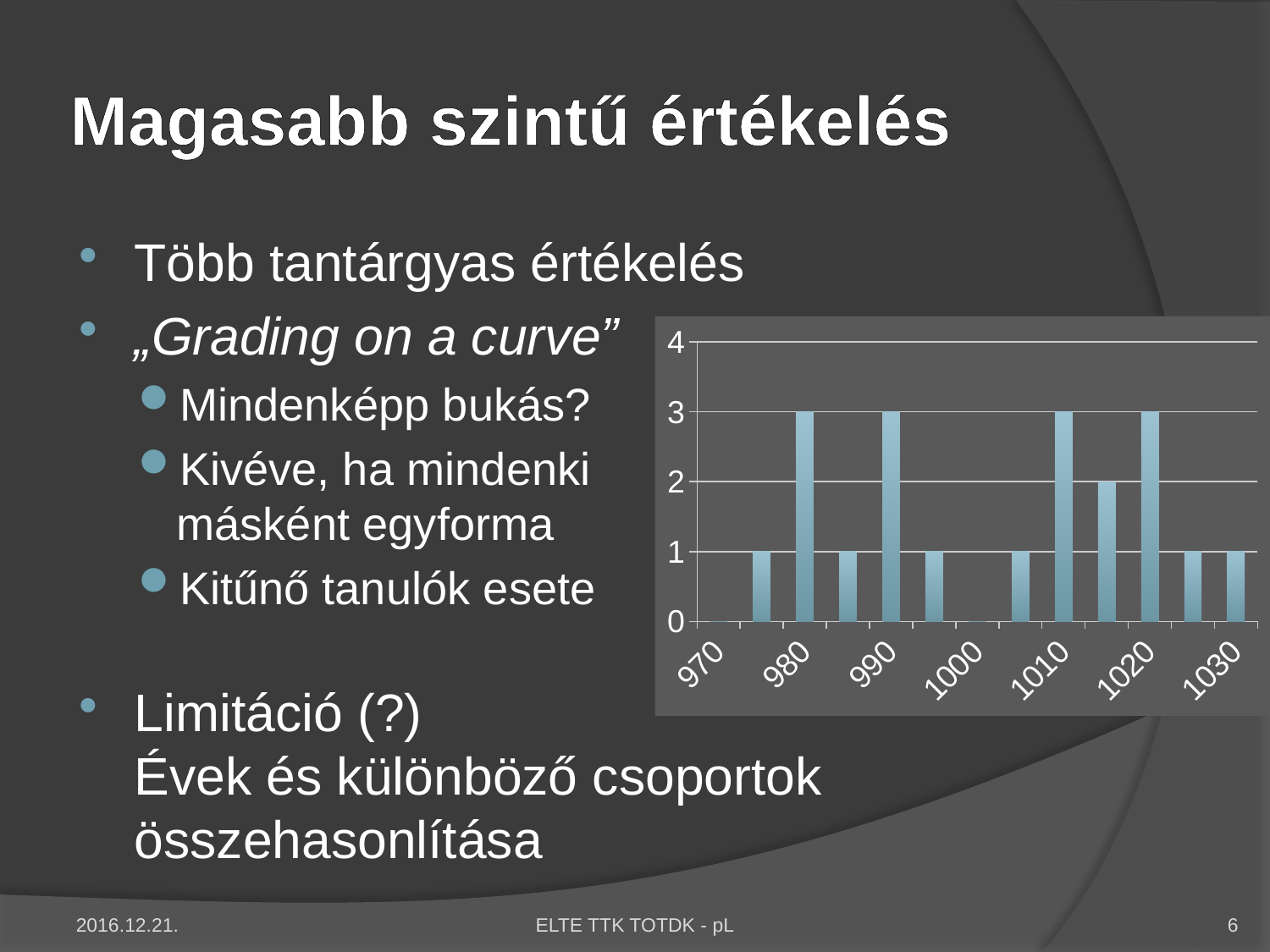

# Magasabb szintű értékelés
Több tantárgyas értékelés
„Grading on a curve”
Mindenképp bukás?
Kivéve, ha mindenki
másként egyforma
Kitűnő tanulók esete
Limitáció (?)
Évek és különböző csoportok
összehasonlítása

### Chart

| Category |  |
|---|---|
| 970 | 0.0 |
| 975 | 1.0 |
| 980 | 3.0 |
| 985 | 1.0 |
| 990 | 3.0 |
| 995 | 1.0 |
| 1000 | 0.0 |
| 1005 | 1.0 |
| 1010 | 3.0 |
| 1015 | 2.0 |
| 1020 | 3.0 |
| 1025 | 1.0 |
| 1030 | 1.0 |
2016.12.21.
ELTE TTK TOTDK - pL
6